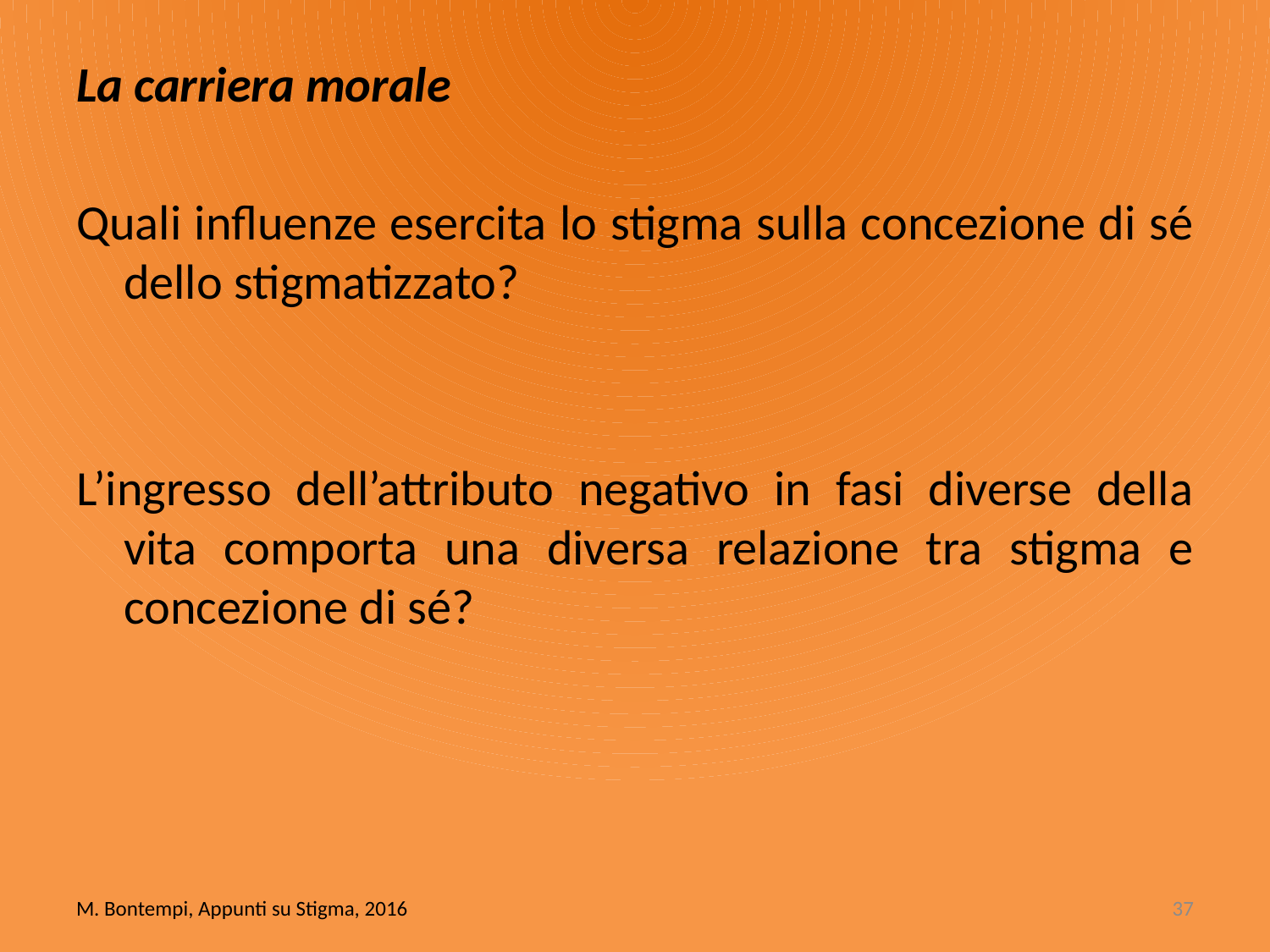

La carriera morale

Quali influenze esercita lo stigma sulla concezione di sé dello stigmatizzato?

L’ingresso dell’attributo negativo in fasi diverse della vita comporta una diversa relazione tra stigma e concezione di sé?
M. Bontempi, Appunti su Stigma, 2016
37